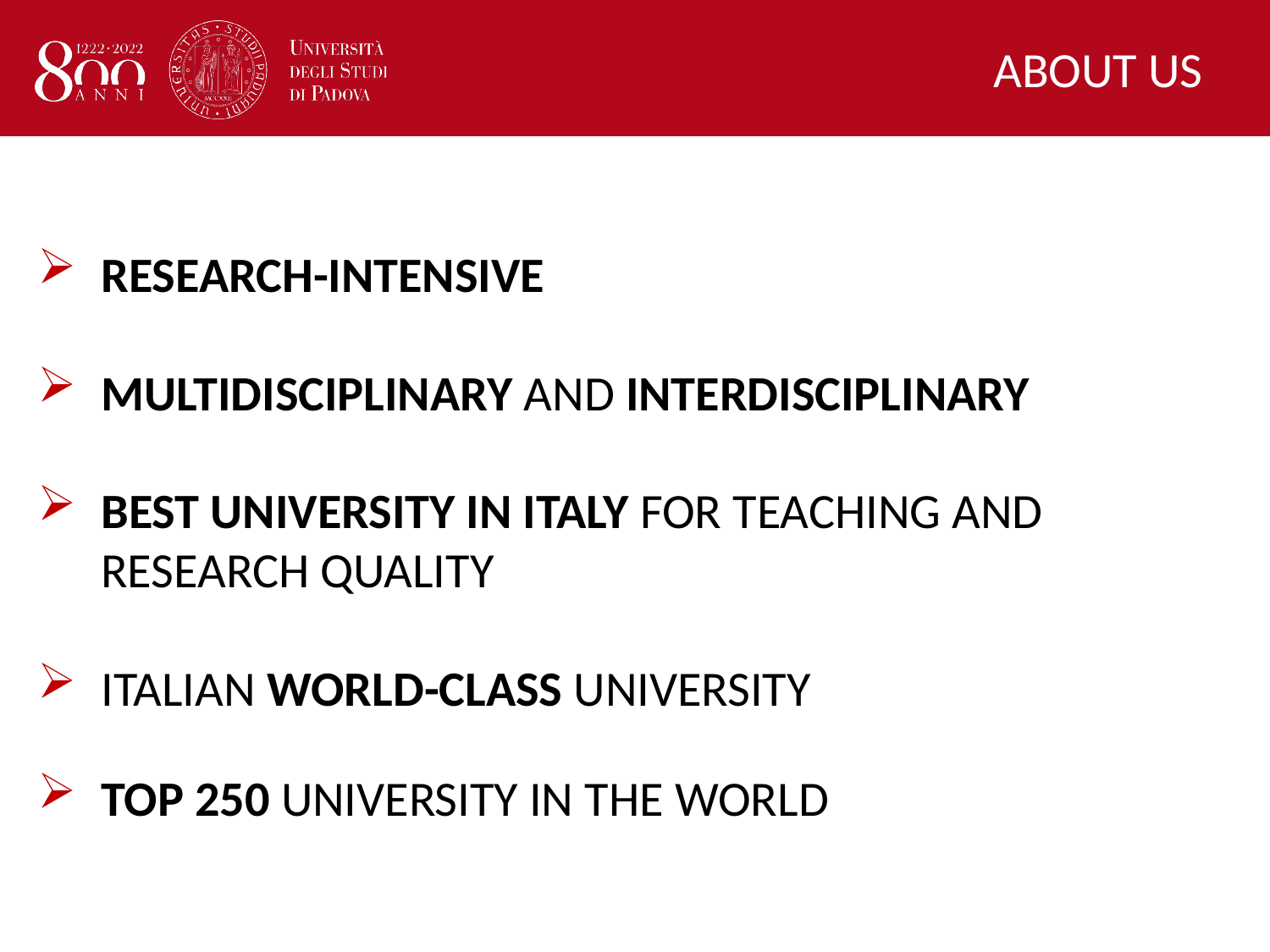

ABOUT US
RESEARCH-INTENSIVE

MULTIDISCIPLINARY AND INTERDISCIPLINARY

BEST UNIVERSITY IN ITALY FOR TEACHING AND RESEARCH QUALITY

ITALIAN WORLD-CLASS UNIVERSITY
TOP 250 UNIVERSITY IN THE WORLD